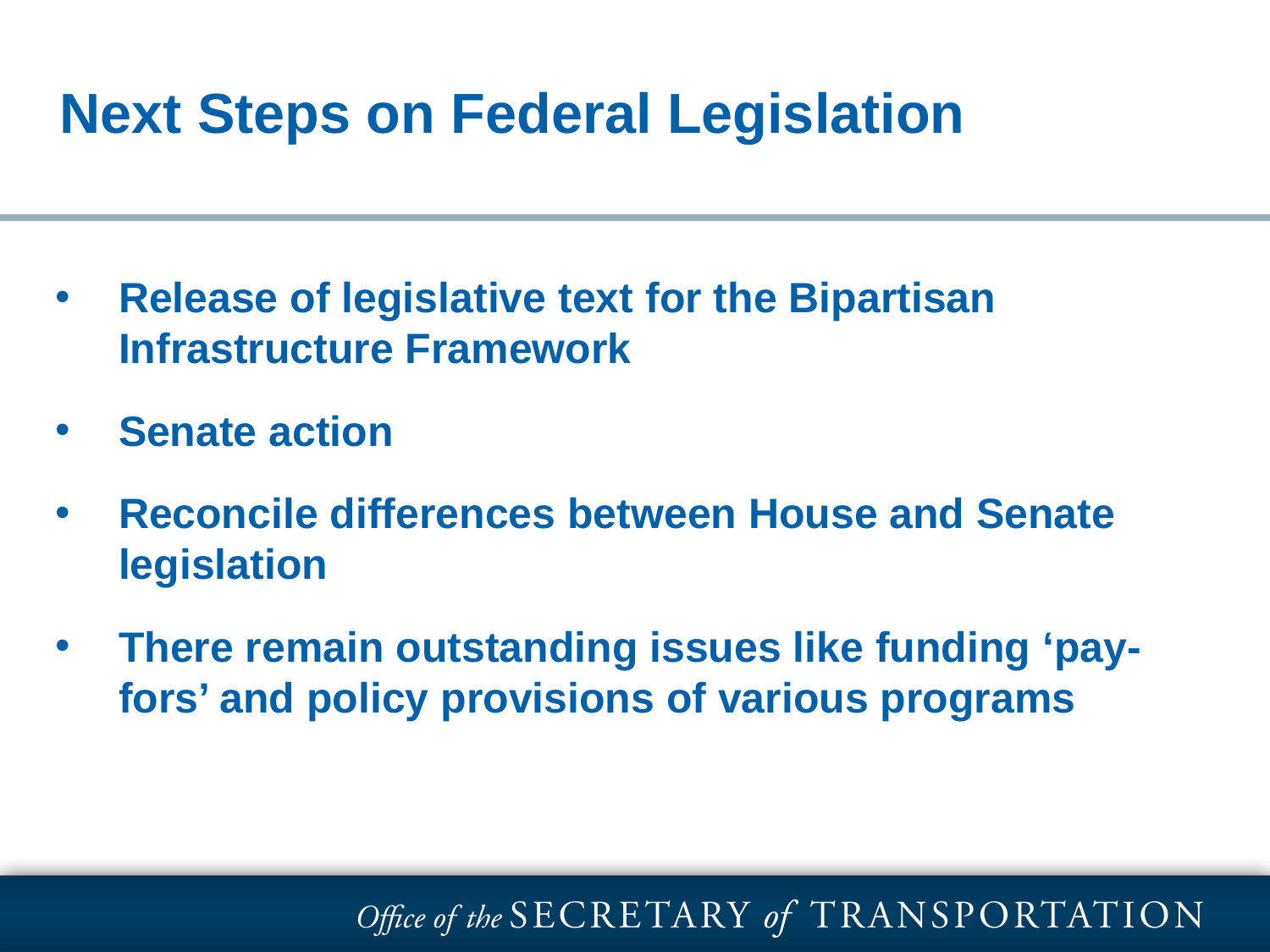

# |HANK YOU|
Next Steps on Federal Legislation
Release of legislative text for the Bipartisan Infrastructure Framework
Senate action
Reconcile differences between House and Senate legislation
There remain outstanding issues like funding ‘pay-fors’ and policy provisions of various programs